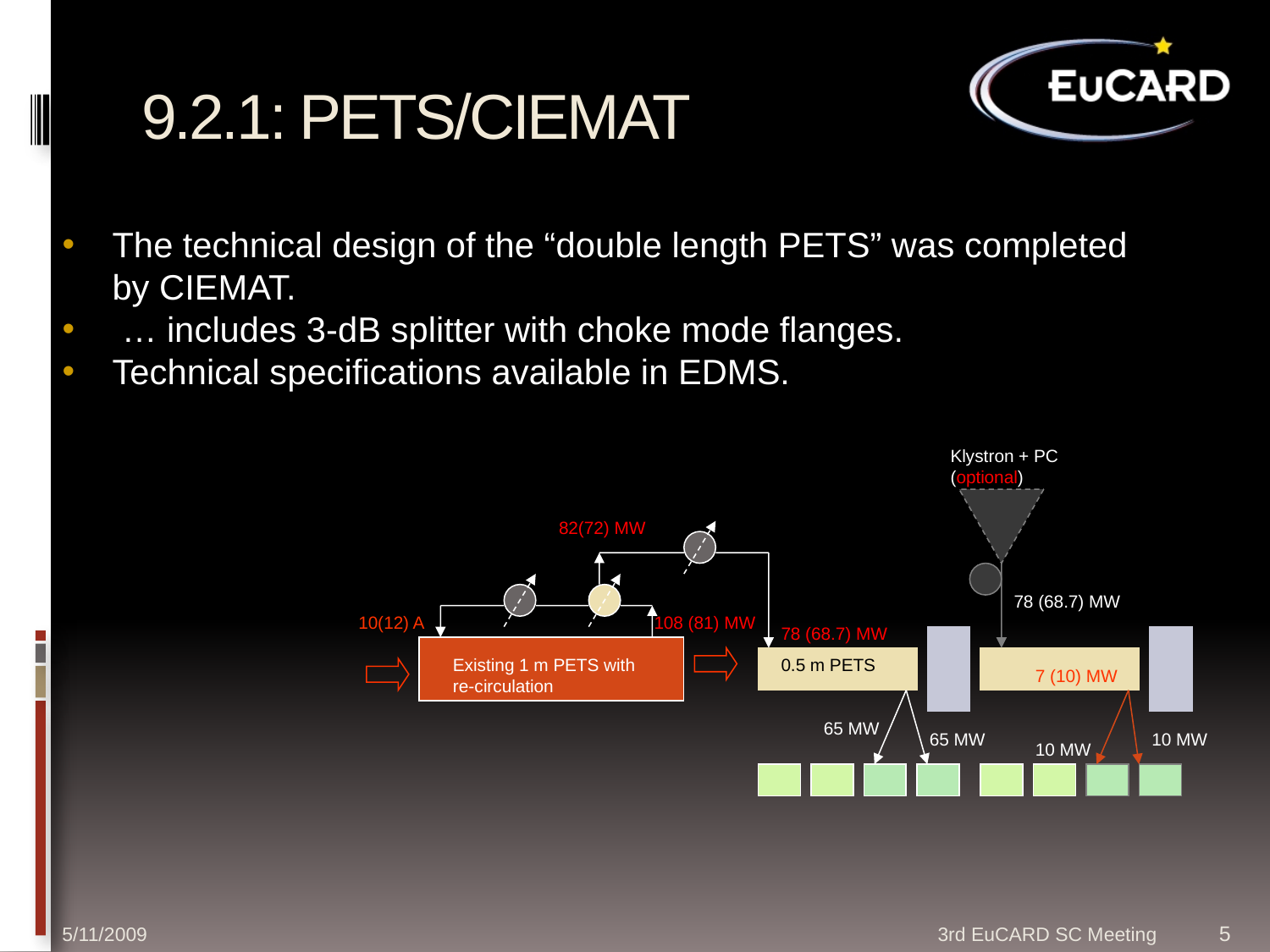

# 9.2.1: PETS/CIEMAT
The technical design of the “double length PETS” was completed by CIEMAT.
 … includes 3-dB splitter with choke mode flanges.
Technical specifications available in EDMS.

Klystron + PC (optional)

82(72) MW

78 (68.7) MW
10(12) A

108 (81) MW

78 (68.7) MW

Existing 1 m PETS with re-circulation

0.5 m PETS

7 (10) MW

65 MW
65 MW
10 MW
10 MW

5/11/2009
3rd EuCARD SC Meeting
5